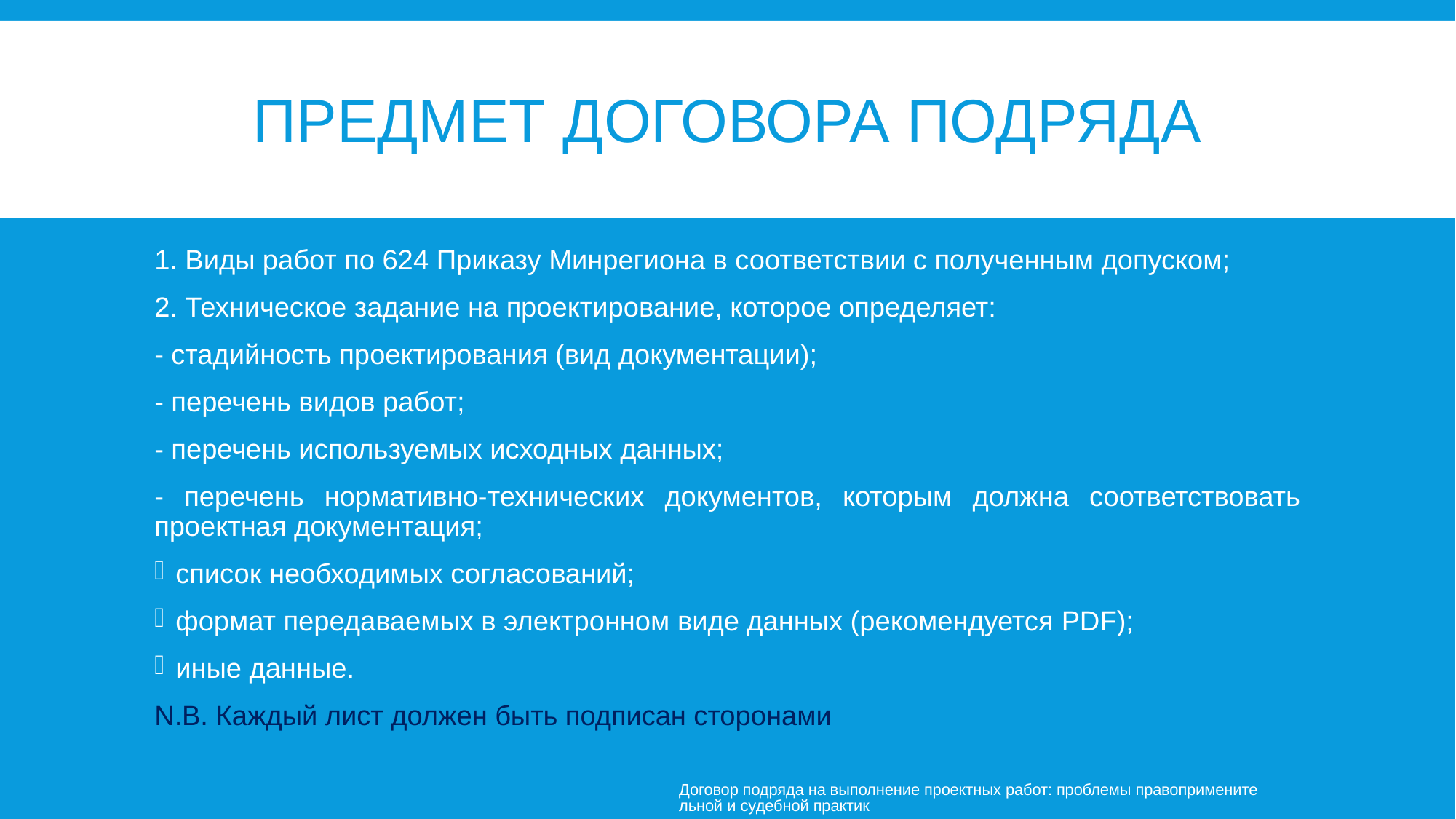

# Предмет договора подряда
1. Виды работ по 624 Приказу Минрегиона в соответствии с полученным допуском;
2. Техническое задание на проектирование, которое определяет:
- стадийность проектирования (вид документации);
- перечень видов работ;
- перечень используемых исходных данных;
- перечень нормативно-технических документов, которым должна соответствовать проектная документация;
список необходимых согласований;
формат передаваемых в электронном виде данных (рекомендуется PDF);
иные данные.
N.B. Каждый лист должен быть подписан сторонами
Договор подряда на выполнение проектных работ: проблемы правоприменительной и судебной практик